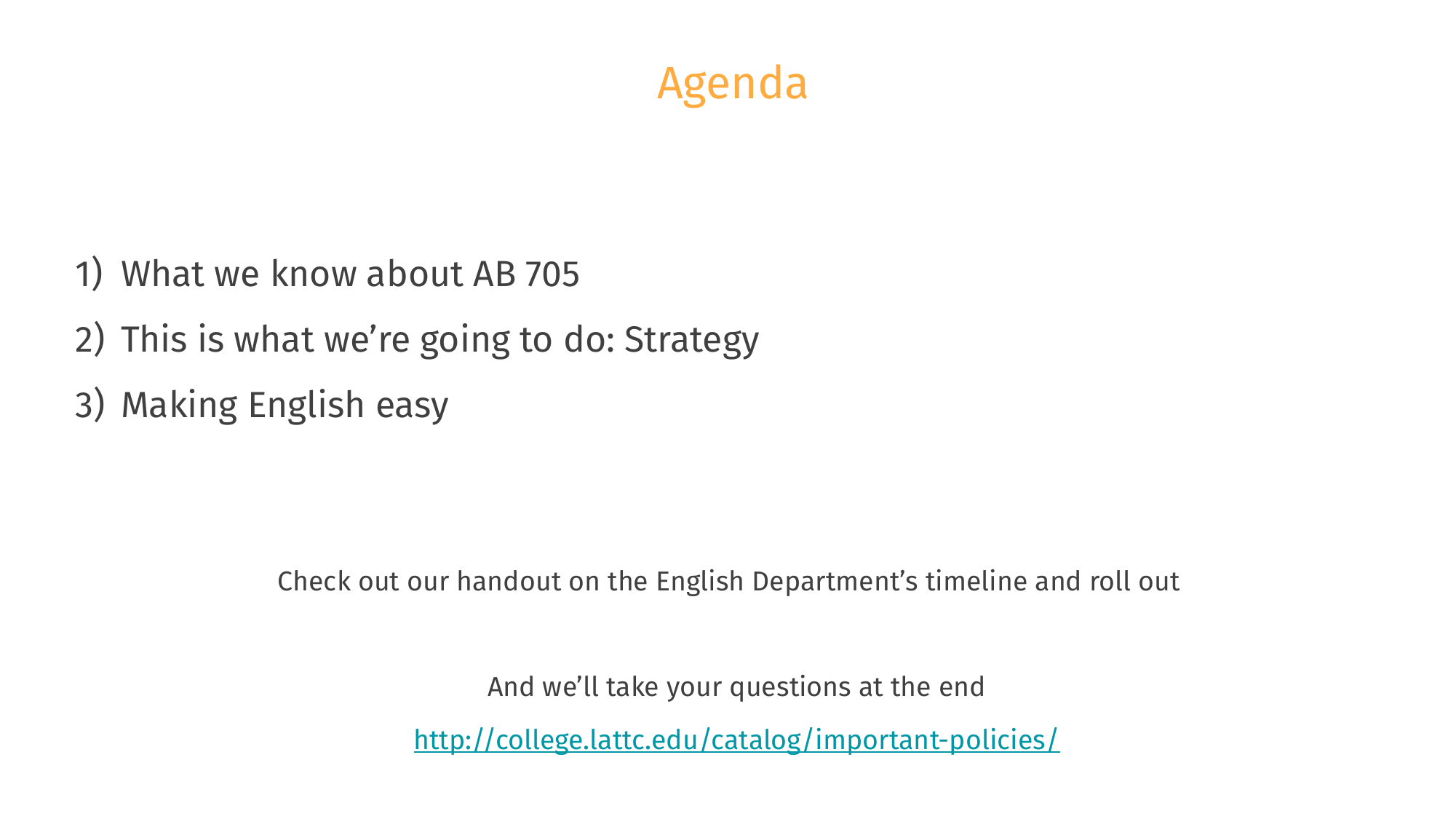

Agenda

What we know about AB 705
This is what we’re going to do: Strategy
Making English easy

Check out our handout on the English Department’s timeline and roll out

And we’ll take your questions at the end
http://college.lattc.edu/catalog/important-policies/